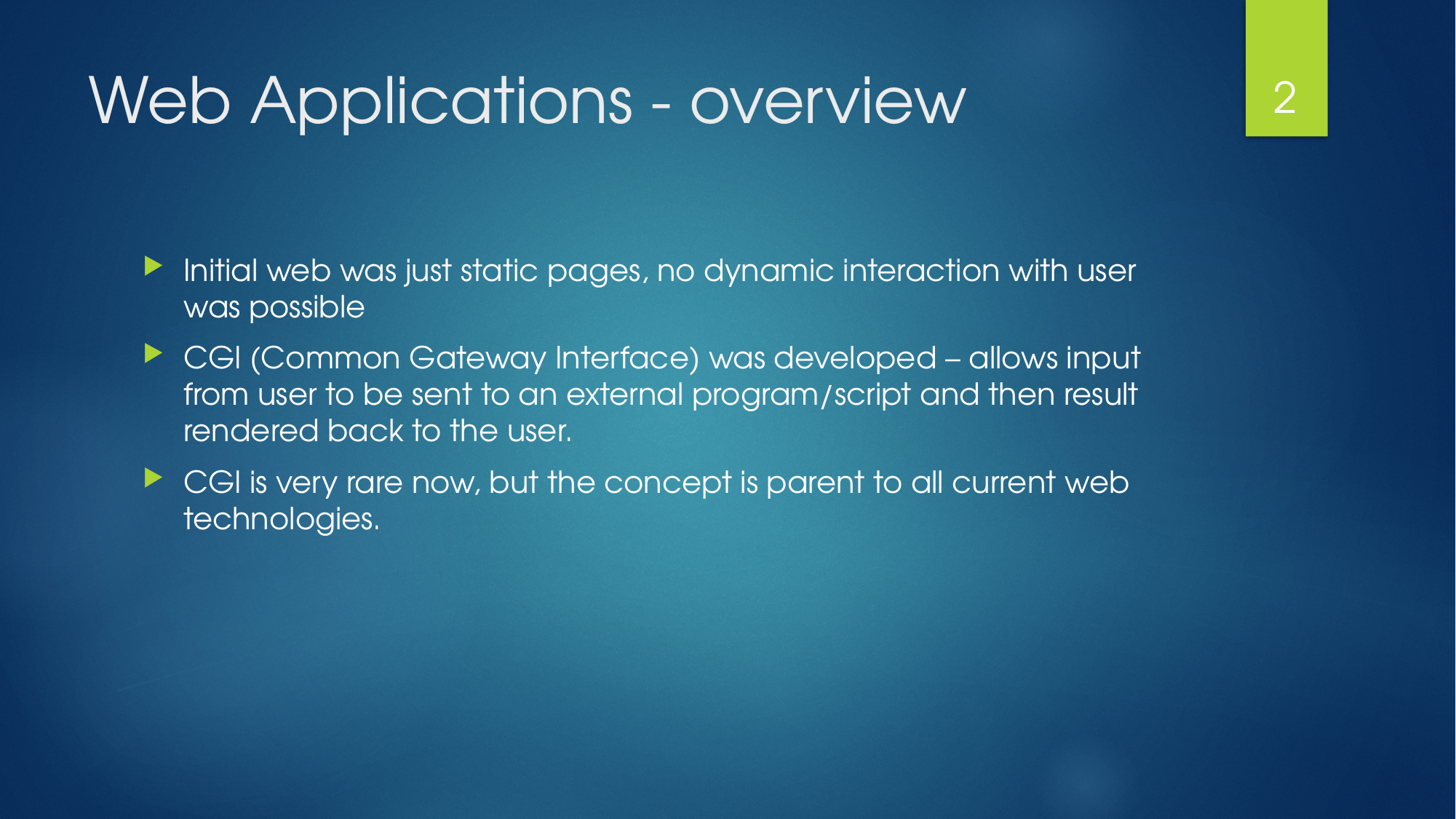

2
# Web Applications - overview
Initial web was just static pages, no dynamic interaction with user was possible
CGI (Common Gateway Interface) was developed – allows input from user to be sent to an external program/script and then result rendered back to the user.
CGI is very rare now, but the concept is parent to all current web technologies.